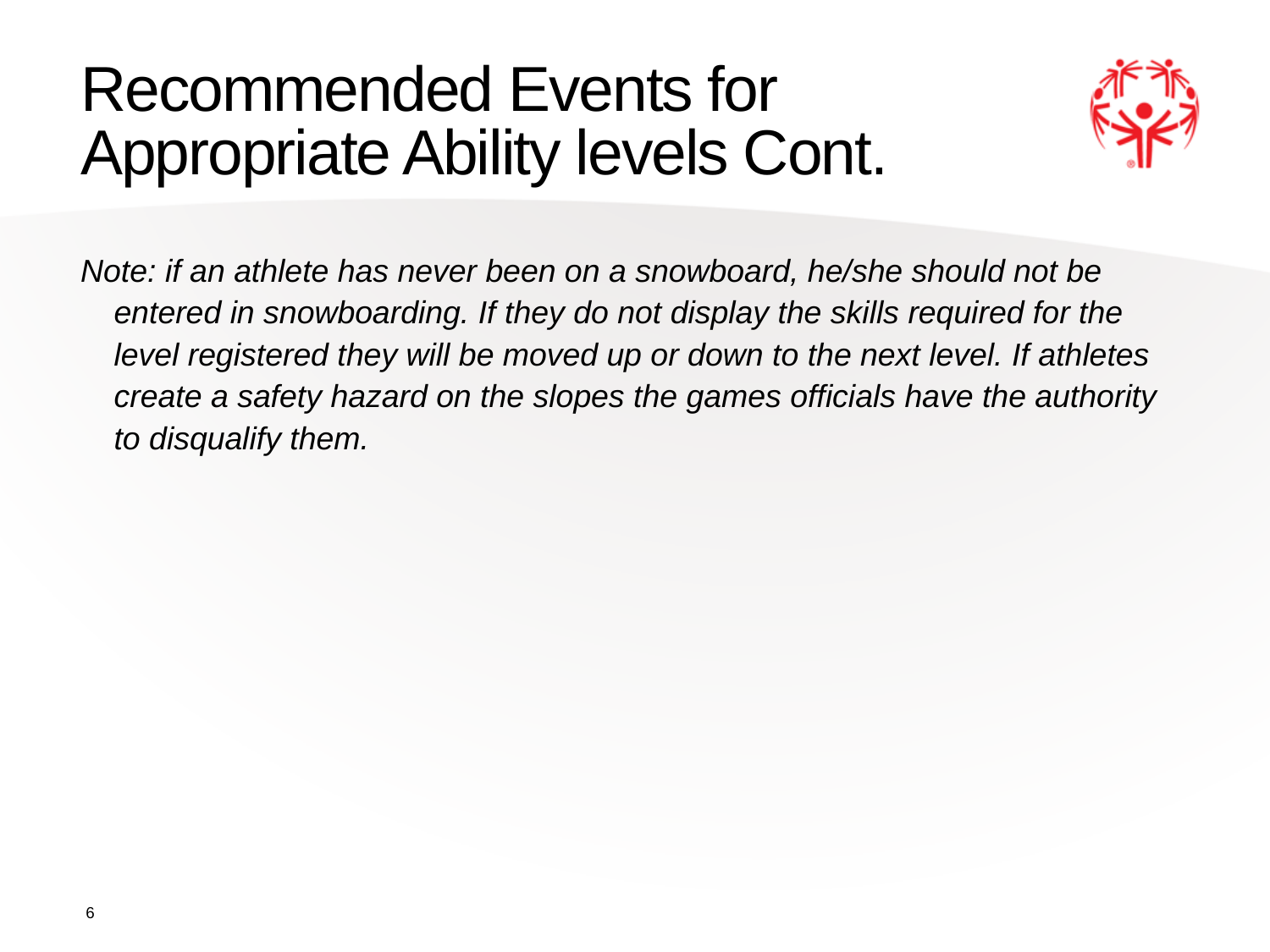

# Recommended Events for Appropriate Ability levels Cont.
Note: if an athlete has never been on a snowboard, he/she should not be entered in snowboarding. If they do not display the skills required for the level registered they will be moved up or down to the next level. If athletes create a safety hazard on the slopes the games officials have the authority to disqualify them.
6